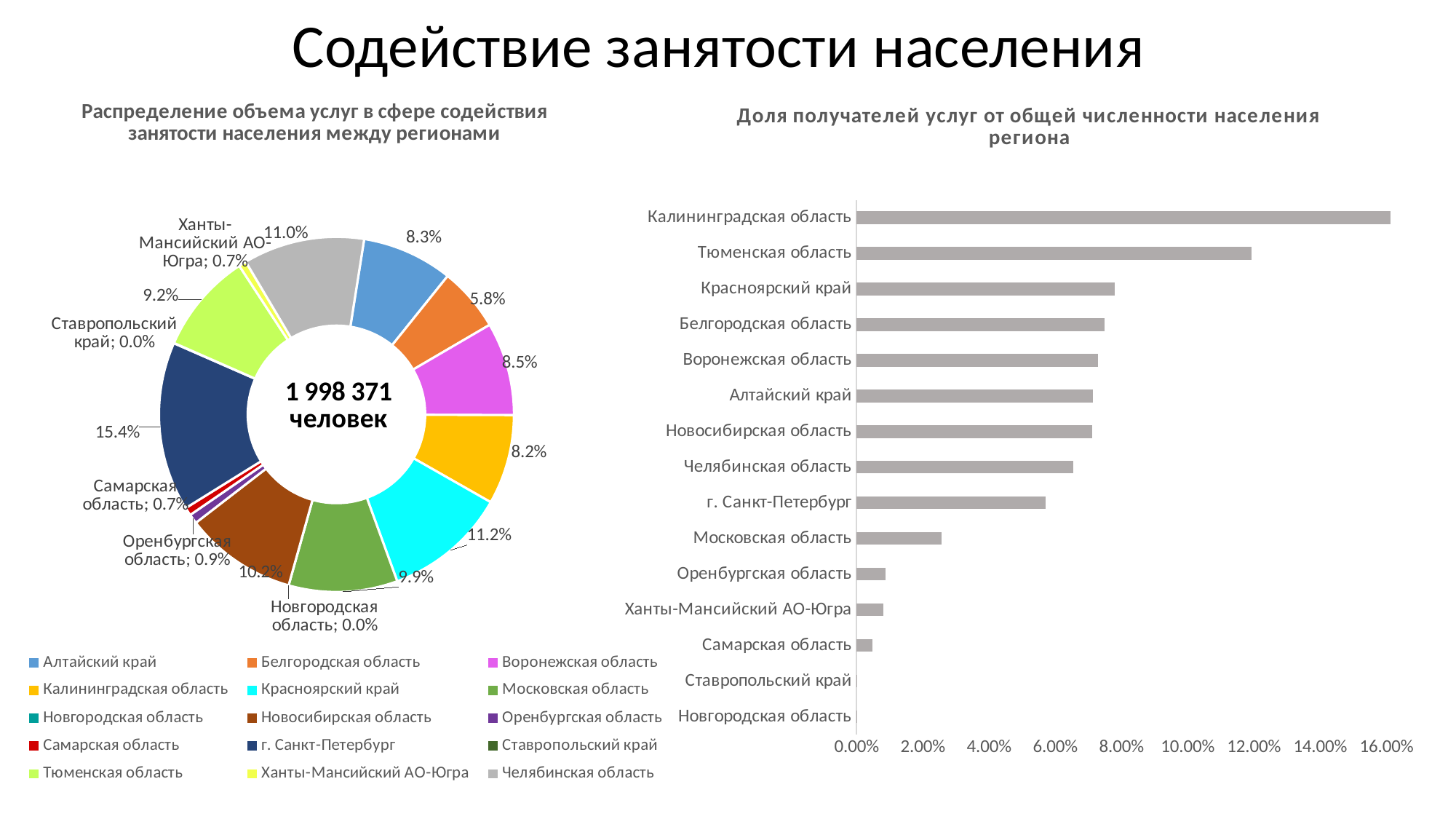

# Содействие занятости населения

### Chart: Распределение объема услуг в сфере содействия занятости населения между регионами

| Category | Общий объем услуг в сфере занятости населения |
|---|---|
| Алтайский край | 0.08278642954686592 |
| Белгородская область | 0.058035770134774775 |
| Воронежская область | 0.08482809248132604 |
| Калининградская область | 0.08165951167225706 |
| Красноярский край | 0.11204476045739255 |
| Московская область | 0.09910522120266957 |
| Новгородская область | 1.5012227459265573e-05 |
| Новосибирская область | 0.10204311411644784 |
| Оренбургская область | 0.008642038940717214 |
| Самарская область | 0.00737050327491742 |
| г. Санкт-Петербург | 0.15412303321055 |
| Ставропольский край | 0.0002502037909877595 |
| Тюменская область | 0.09184580841095072 |
| Ханты-Мансийский АО-Югра | 0.0068916132189668486 |
| Челябинская область | 0.11035888731371703 |

### Chart: Доля получателей услуг от общей численности населения региона

| Category | Ряд 1 |
|---|---|
| Новгородская область | 0.0001 |
| Ставропольский край | 0.0002 |
| Самарская область | 0.0049 |
| Ханты-Мансийский АО-Югра | 0.0082 |
| Оренбургская область | 0.0088 |
| Московская область | 0.0258 |
| г. Санкт-Петербург | 0.0571 |
| Челябинская область | 0.0654 |
| Новосибирская область | 0.0713 |
| Алтайский край | 0.0714 |
| Воронежская область | 0.0729 |
| Белгородская область | 0.0749 |
| Красноярский край | 0.078 |
| Тюменская область | 0.1194 |
| Калининградская область | 0.1612 |